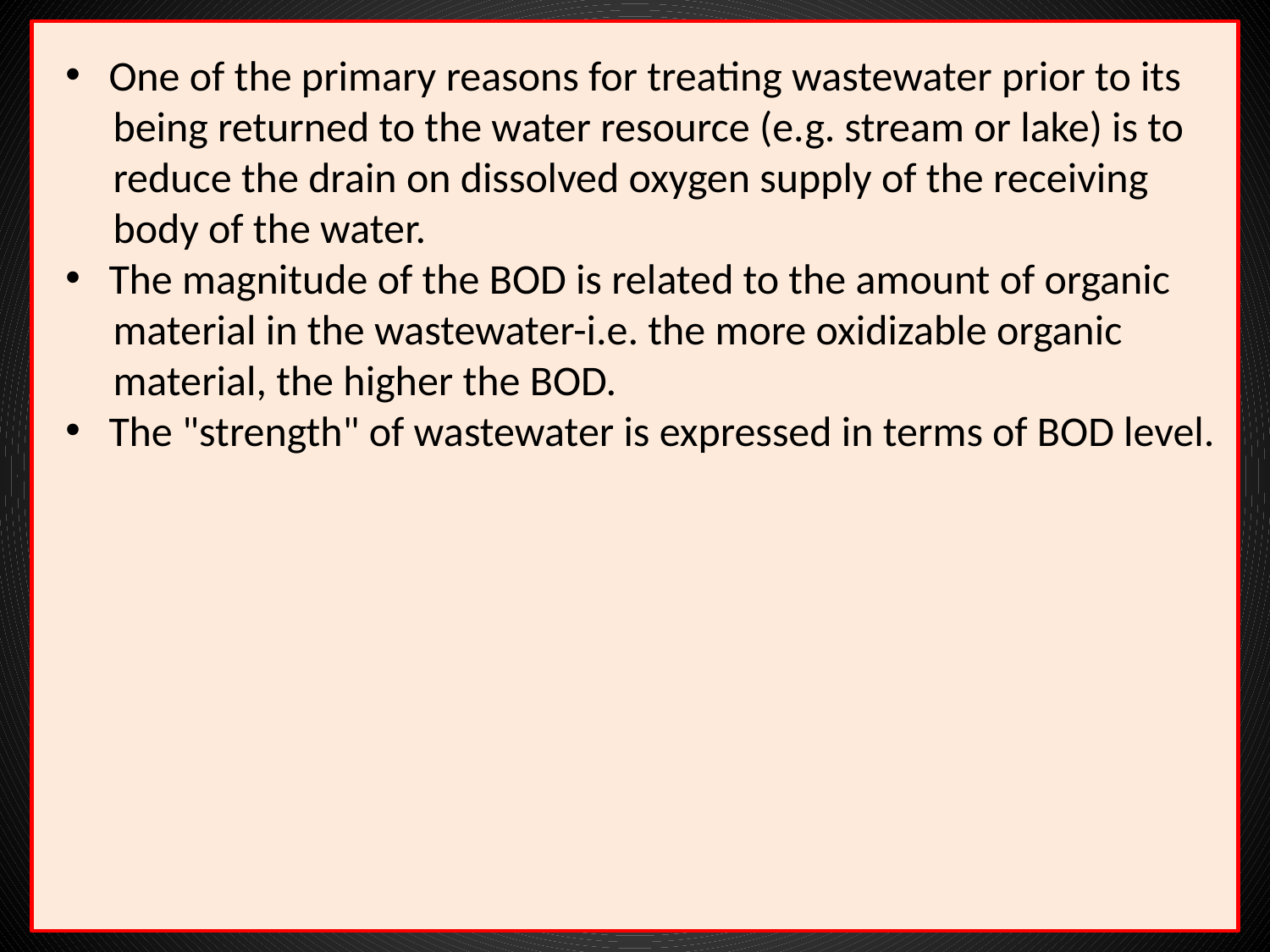

One of the primary reasons for treating wastewater prior to its
     being returned to the water resource (e.g. stream or lake) is to
     reduce the drain on dissolved oxygen supply of the receiving
     body of the water.
   The magnitude of the BOD is related to the amount of organic
     material in the wastewater-i.e. the more oxidizable organic
     material, the higher the BOD.
   The "strength" of wastewater is expressed in terms of BOD level.